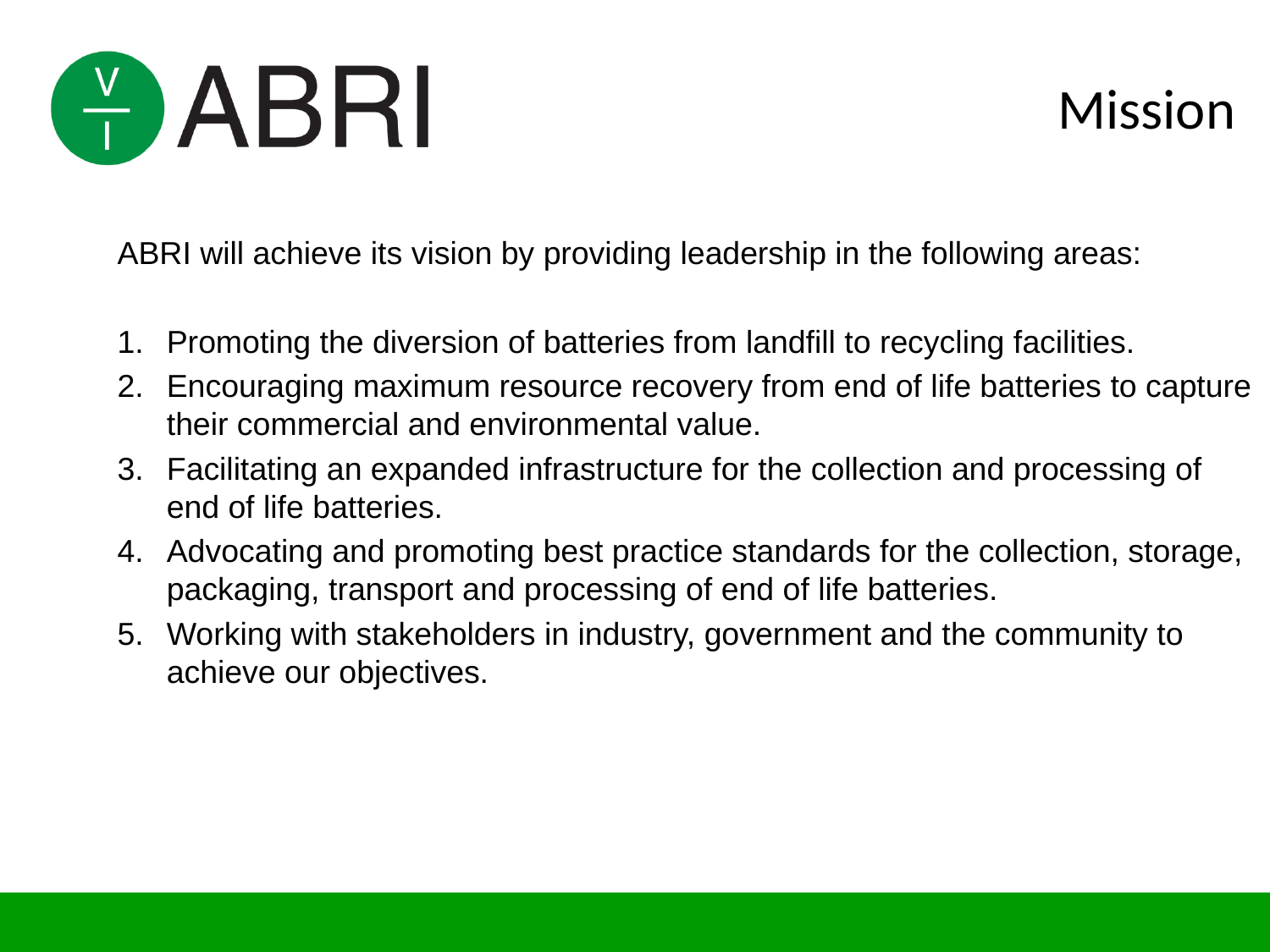

Mission
ABRI will achieve its vision by providing leadership in the following areas:

Promoting the diversion of batteries from landfill to recycling facilities.
Encouraging maximum resource recovery from end of life batteries to capture their commercial and environmental value.
Facilitating an expanded infrastructure for the collection and processing of end of life batteries.
Advocating and promoting best practice standards for the collection, storage, packaging, transport and processing of end of life batteries.
Working with stakeholders in industry, government and the community to achieve our objectives.